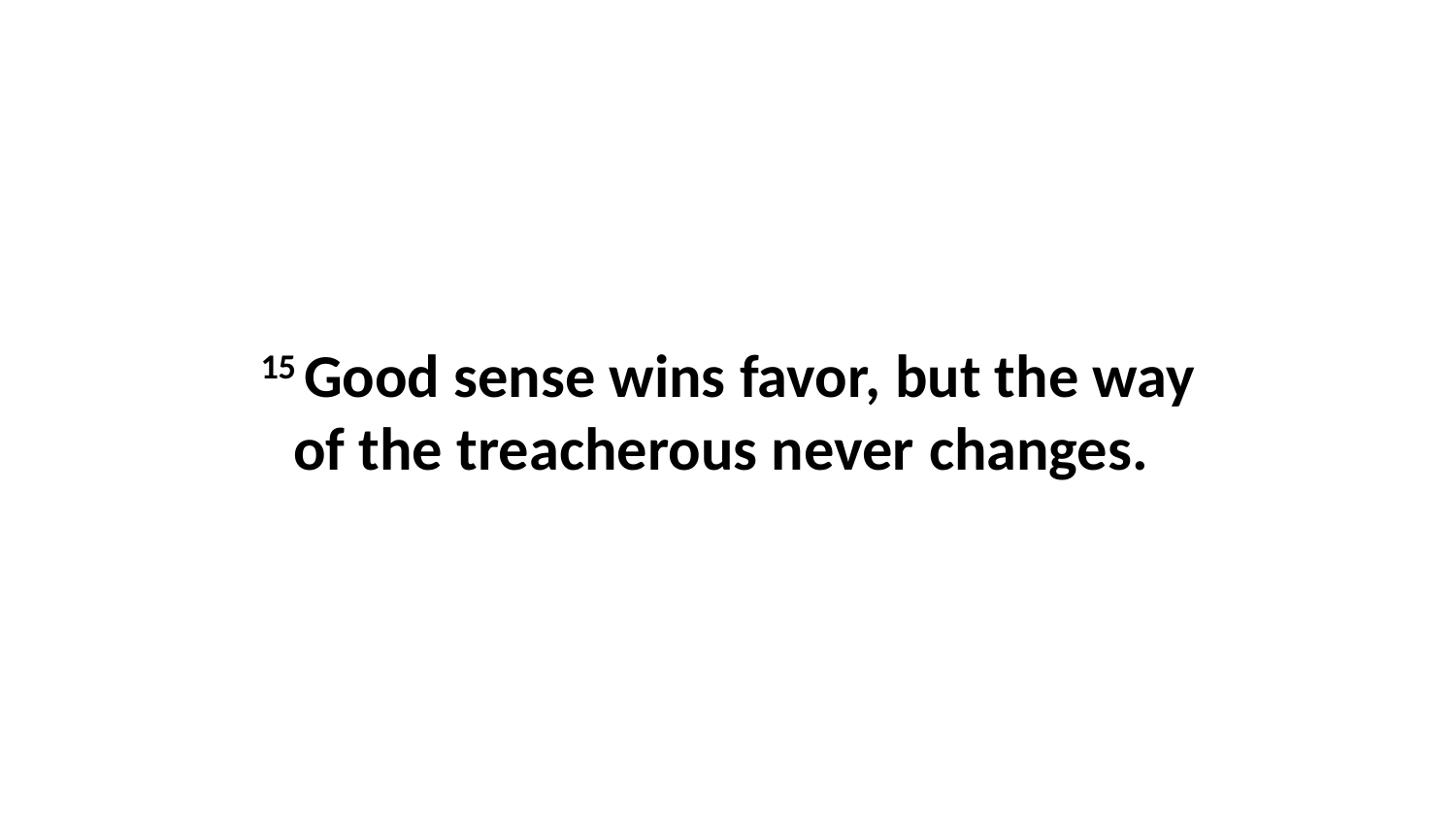

15 Good sense wins favor, but the way of the treacherous never changes.